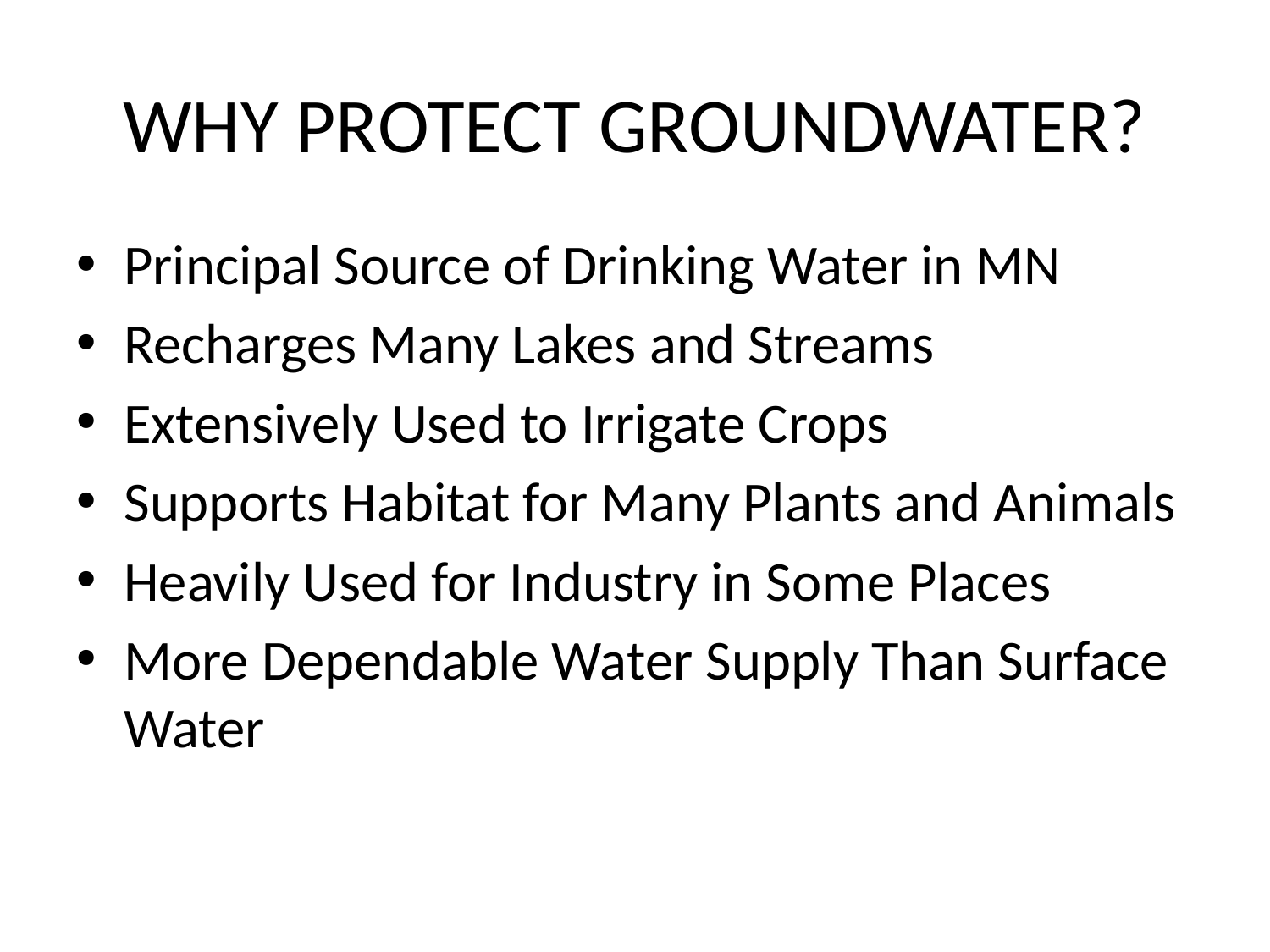

# WHY PROTECT GROUNDWATER?
Principal Source of Drinking Water in MN
Recharges Many Lakes and Streams
Extensively Used to Irrigate Crops
Supports Habitat for Many Plants and Animals
Heavily Used for Industry in Some Places
More Dependable Water Supply Than Surface Water